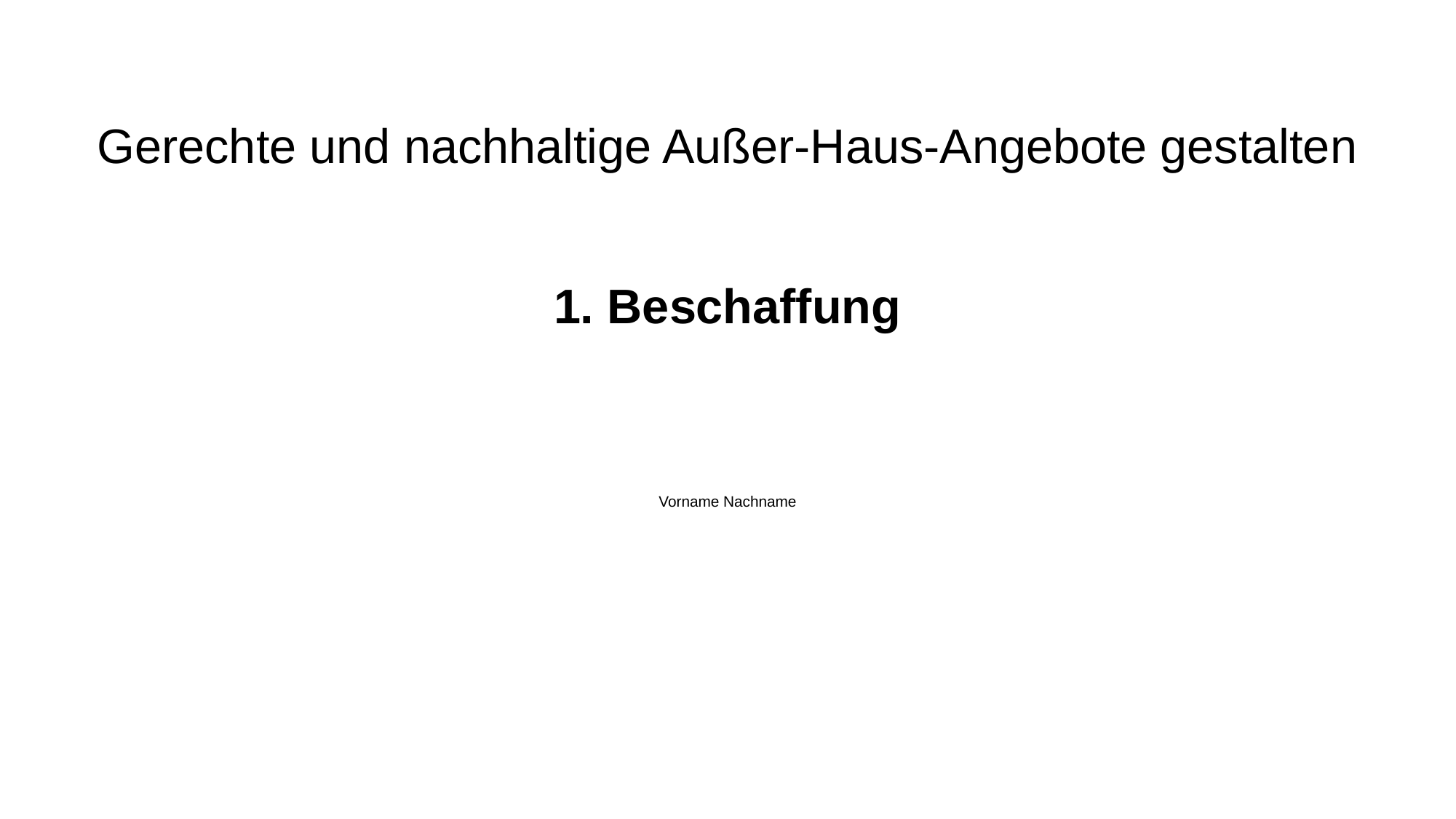

# Gerechte und nachhaltige Außer-Haus-Angebote gestalten
1. Beschaffung
Vorname Nachname